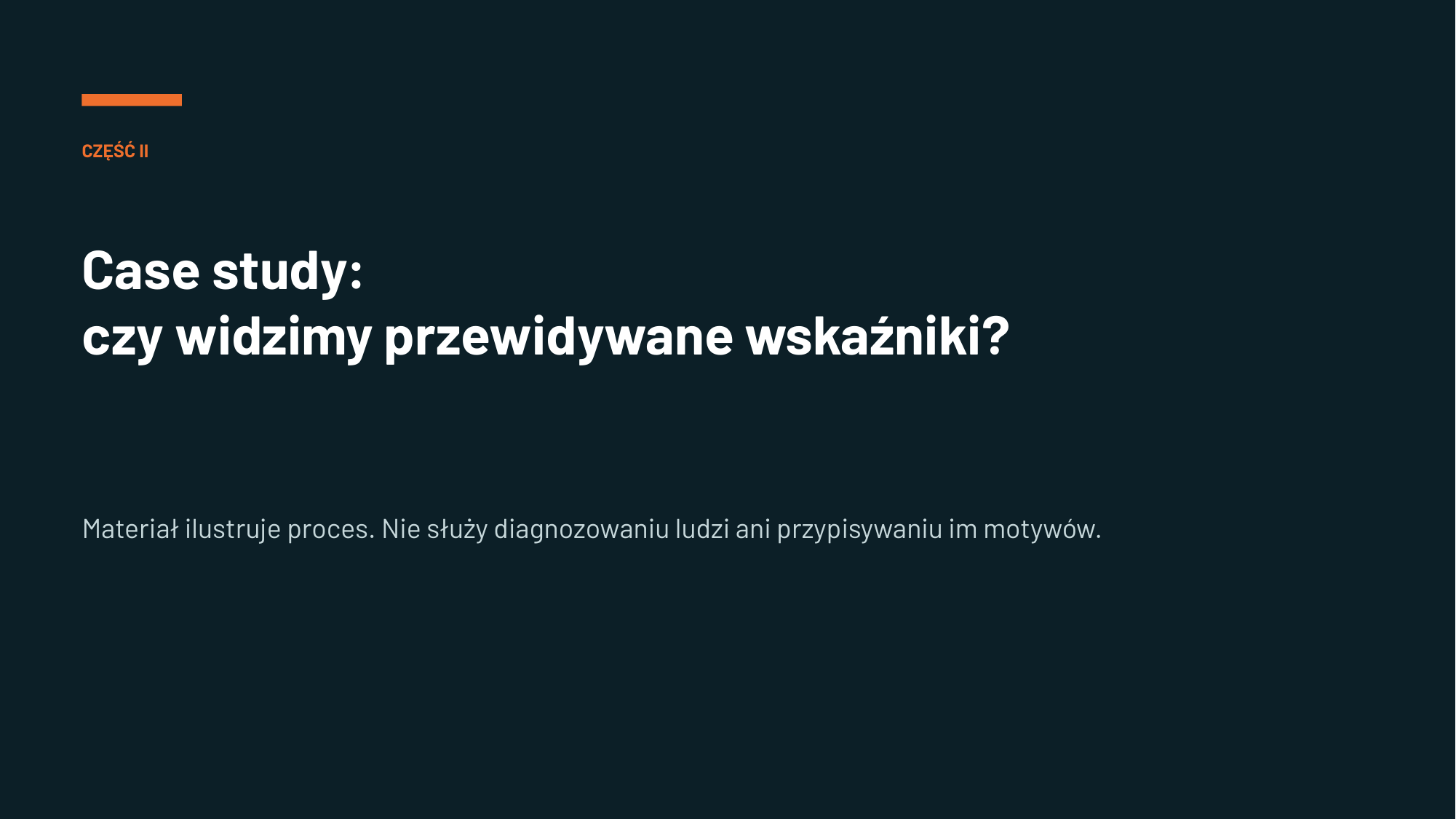

CZĘŚĆ II
Case study:
czy widzimy przewidywane wskaźniki?
Materiał ilustruje proces. Nie służy diagnozowaniu ludzi ani przypisywaniu im motywów.